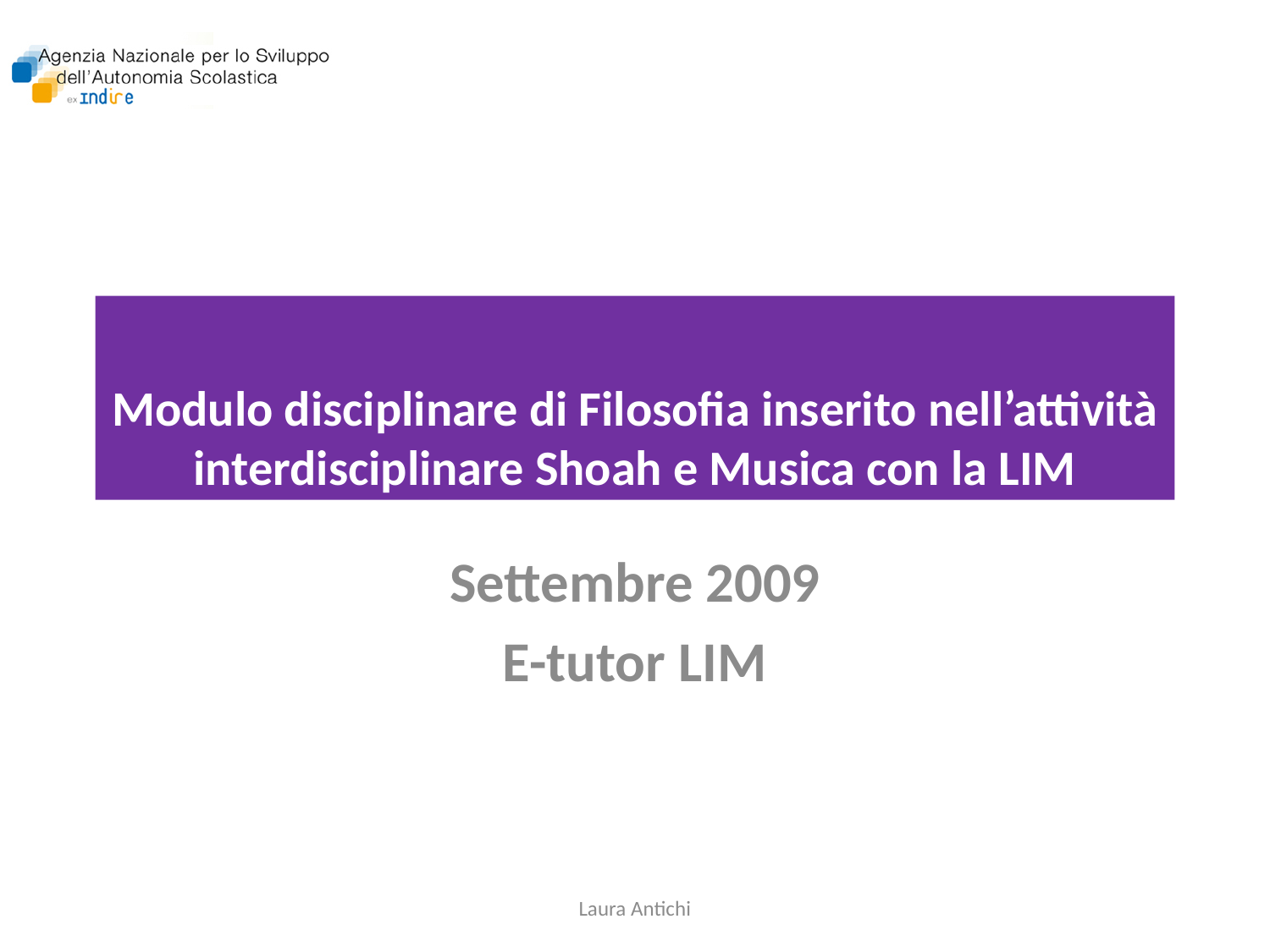

# Modulo disciplinare di Filosofia inserito nell’attività interdisciplinare Shoah e Musica con la LIM
Settembre 2009
E-tutor LIM
Laura Antichi